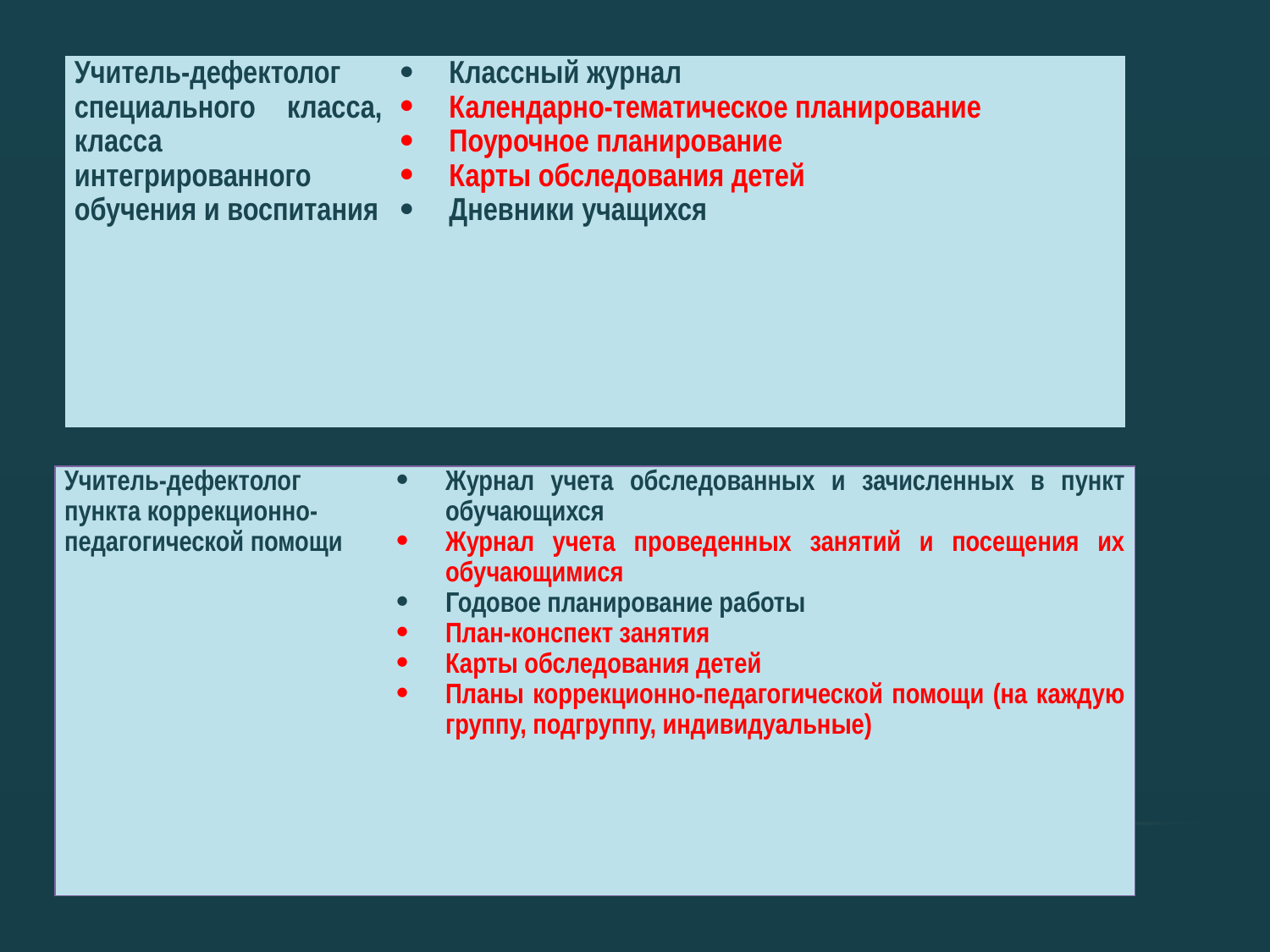

#
| Учитель-дефектолог специального класса, класса интегрированного обучения и воспитания | Классный журнал Календарно-тематическое планирование Поурочное планирование Карты обследования детей Дневники учащихся |
| --- | --- |
| Учитель-дефектолог пункта коррекционно-педагогической помощи | Журнал учета обследованных и зачисленных в пункт обучающихся Журнал учета проведенных занятий и посещения их обучающимися Годовое планирование работы План-конспект занятия Карты обследования детей Планы коррекционно-педагогической помощи (на каждую группу, подгруппу, индивидуальные) |
| --- | --- |